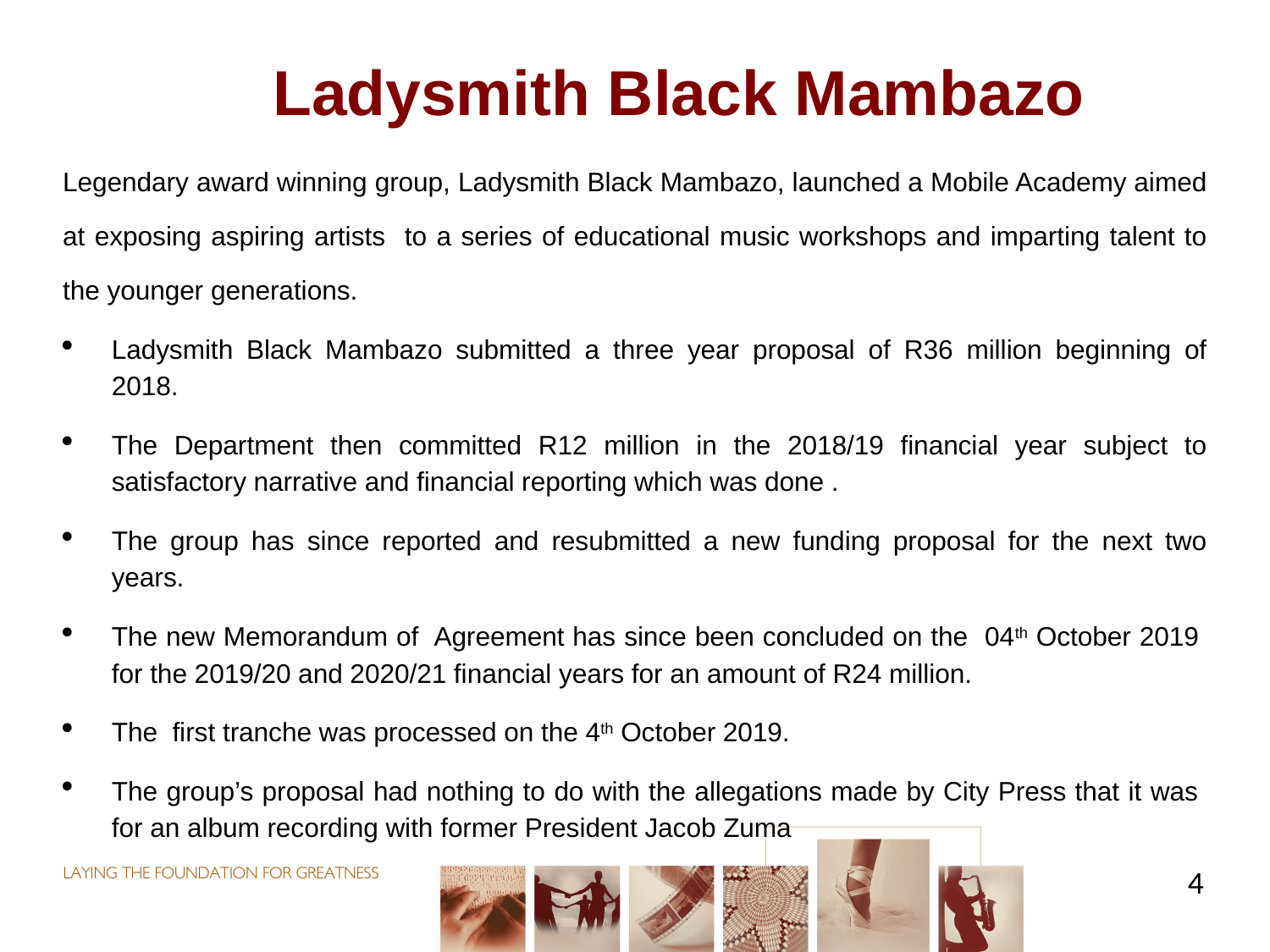

# Ladysmith Black Mambazo
Legendary award winning group, Ladysmith Black Mambazo, launched a Mobile Academy aimed at exposing aspiring artists  to a series of educational music workshops and imparting talent to the younger generations.
Ladysmith Black Mambazo submitted a three year proposal of R36 million beginning of 2018.
The Department then committed R12 million in the 2018/19 financial year subject to satisfactory narrative and financial reporting which was done .
The group has since reported and resubmitted a new funding proposal for the next two years.
The new Memorandum of  Agreement has since been concluded on the  04th October 2019  for the 2019/20 and 2020/21 financial years for an amount of R24 million.
The  first tranche was processed on the 4th October 2019.
The group’s proposal had nothing to do with the allegations made by City Press that it was  for an album recording with former President Jacob Zuma

4